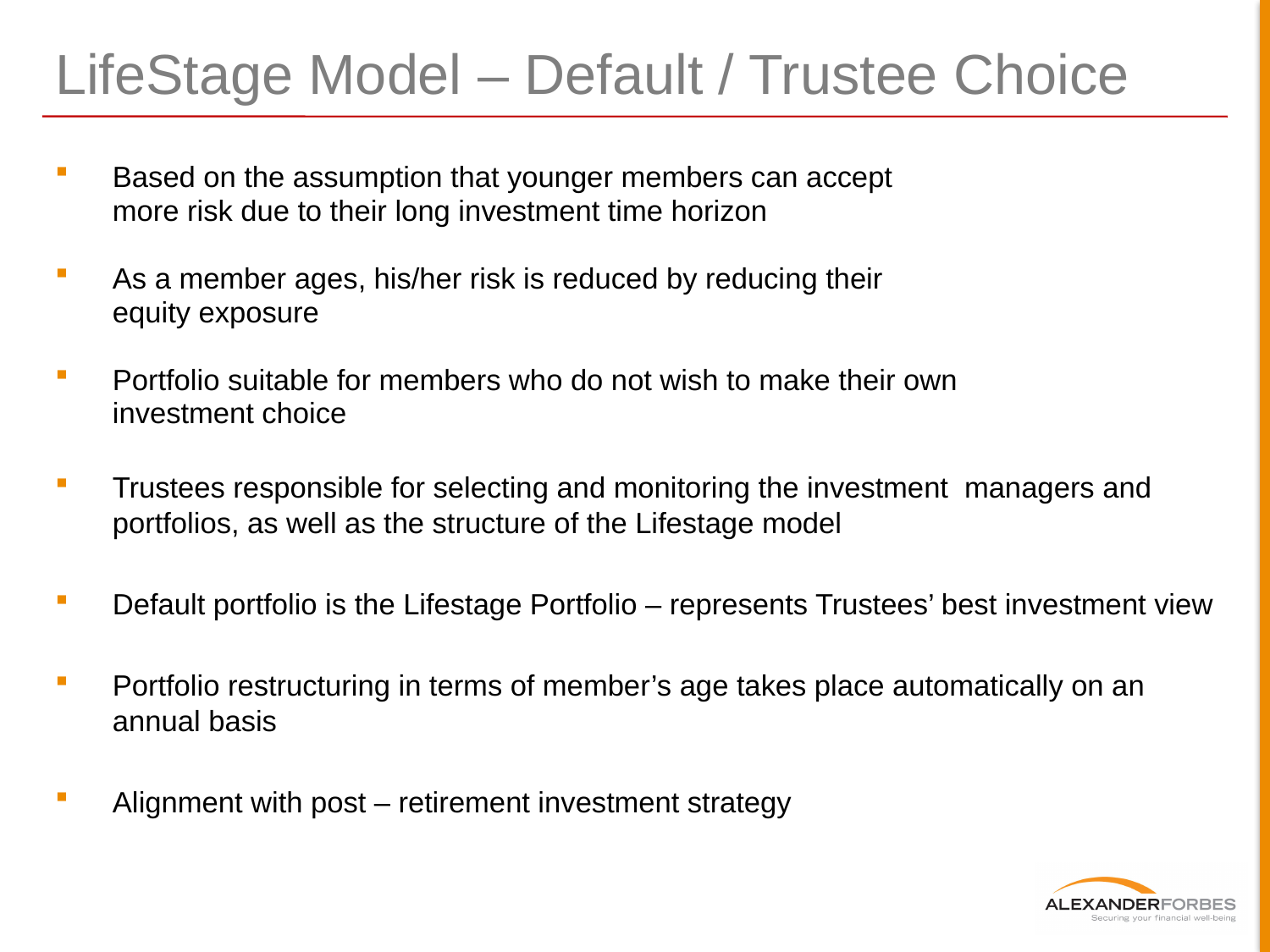

# LifeStage Model – Default / Trustee Choice
Based on the assumption that younger members can accept
	more risk due to their long investment time horizon

As a member ages, his/her risk is reduced by reducing their
	equity exposure

Portfolio suitable for members who do not wish to make their own
	investment choice

Trustees responsible for selecting and monitoring the investment  managers and portfolios, as well as the structure of the Lifestage model

Default portfolio is the Lifestage Portfolio – represents Trustees’ best investment view

Portfolio restructuring in terms of member’s age takes place automatically on an annual basis

Alignment with post – retirement investment strategy